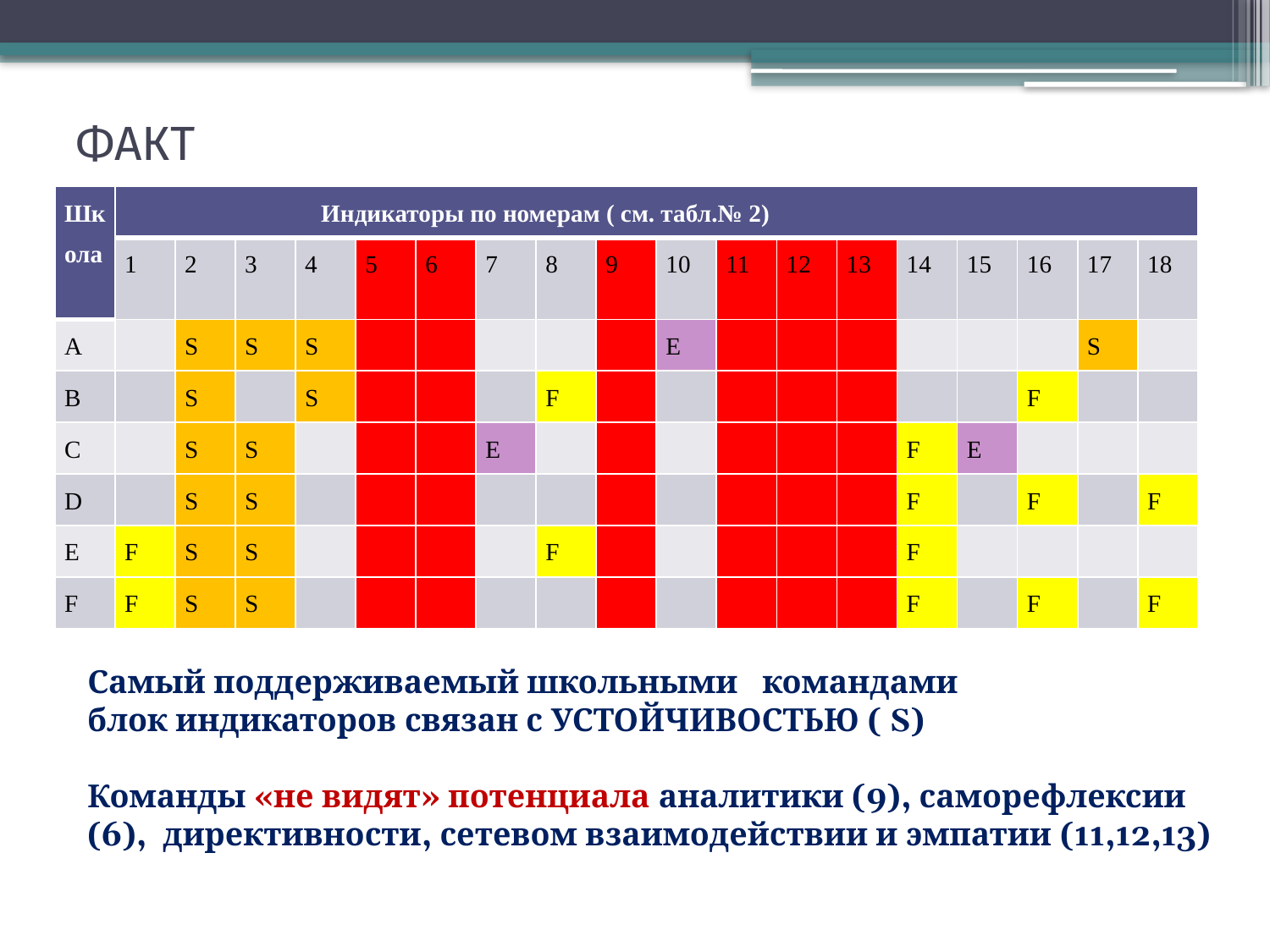

# ФАКТ
| Школа | Индикаторы по номерам ( см. табл.№ 2) |  |  |  |  |  |  |  |  |  |  |  |  |  |  |  |  |  |
| --- | --- | --- | --- | --- | --- | --- | --- | --- | --- | --- | --- | --- | --- | --- | --- | --- | --- | --- |
|  | 1 | 2 | 3 | 4 | 5 | 6 | 7 | 8 | 9 | 10 | 11 | 12 | 13 | 14 | 15 | 16 | 17 | 18 |
| A |  | S | S | S |  |  |  |  |  | E |  |  |  |  |  |  | S |  |
| B |  | S |  | S |  |  |  | F |  |  |  |  |  |  |  | F |  |  |
| C |  | S | S |  |  |  | E |  |  |  |  |  |  | F | E |  |  |  |
| D |  | S | S |  |  |  |  |  |  |  |  |  |  | F |  | F |  | F |
| E | F | S | S |  |  |  |  | F |  |  |  |  |  | F |  |  |  |  |
| F | F | S | S |  |  |  |  |  |  |  |  |  |  | F |  | F |  | F |
Самый поддерживаемый школьными   командами
блок индикаторов связан с УСТОЙЧИВОСТЬЮ ( S)

Команды «не видят» потенциала аналитики (9), саморефлексии (6),  директивности, сетевом взаимодействии и эмпатии (11,12,13)